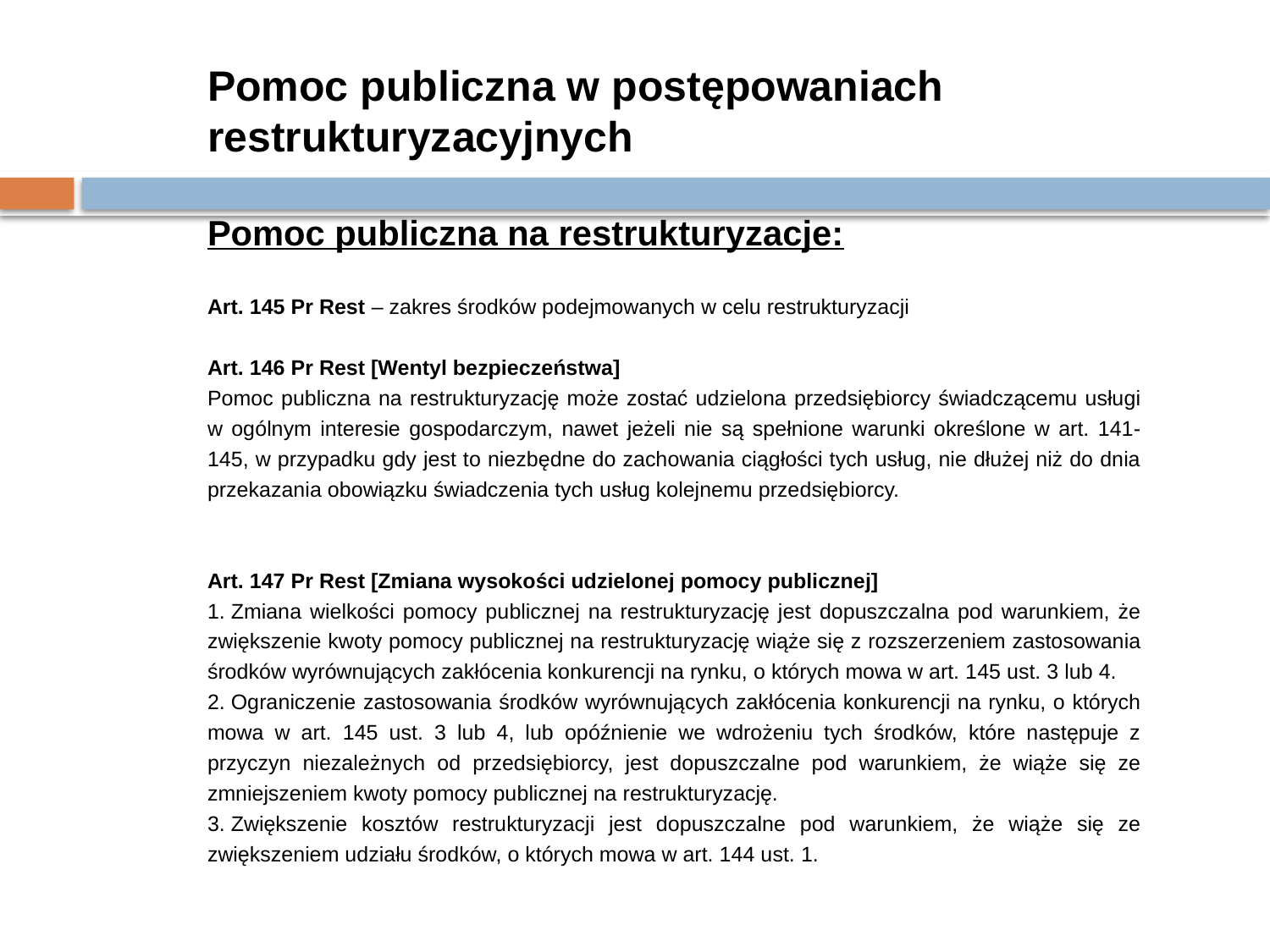

Pomoc publiczna w postępowaniach restrukturyzacyjnych
Pomoc publiczna na restrukturyzacje:

Art. 145 Pr Rest – zakres środków podejmowanych w celu restrukturyzacji

Art. 146 Pr Rest [Wentyl bezpieczeństwa]
Pomoc publiczna na restrukturyzację może zostać udzielona przedsiębiorcy świadczącemu usługi w ogólnym interesie gospodarczym, nawet jeżeli nie są spełnione warunki określone w art. 141-145, w przypadku gdy jest to niezbędne do zachowania ciągłości tych usług, nie dłużej niż do dnia przekazania obowiązku świadczenia tych usług kolejnemu przedsiębiorcy.

Art. 147 Pr Rest [Zmiana wysokości udzielonej pomocy publicznej]
1. Zmiana wielkości pomocy publicznej na restrukturyzację jest dopuszczalna pod warunkiem, że zwiększenie kwoty pomocy publicznej na restrukturyzację wiąże się z rozszerzeniem zastosowania środków wyrównujących zakłócenia konkurencji na rynku, o których mowa w art. 145 ust. 3 lub 4.
2. Ograniczenie zastosowania środków wyrównujących zakłócenia konkurencji na rynku, o których mowa w art. 145 ust. 3 lub 4, lub opóźnienie we wdrożeniu tych środków, które następuje z przyczyn niezależnych od przedsiębiorcy, jest dopuszczalne pod warunkiem, że wiąże się ze zmniejszeniem kwoty pomocy publicznej na restrukturyzację.
3. Zwiększenie kosztów restrukturyzacji jest dopuszczalne pod warunkiem, że wiąże się ze zwiększeniem udziału środków, o których mowa w art. 144 ust. 1.